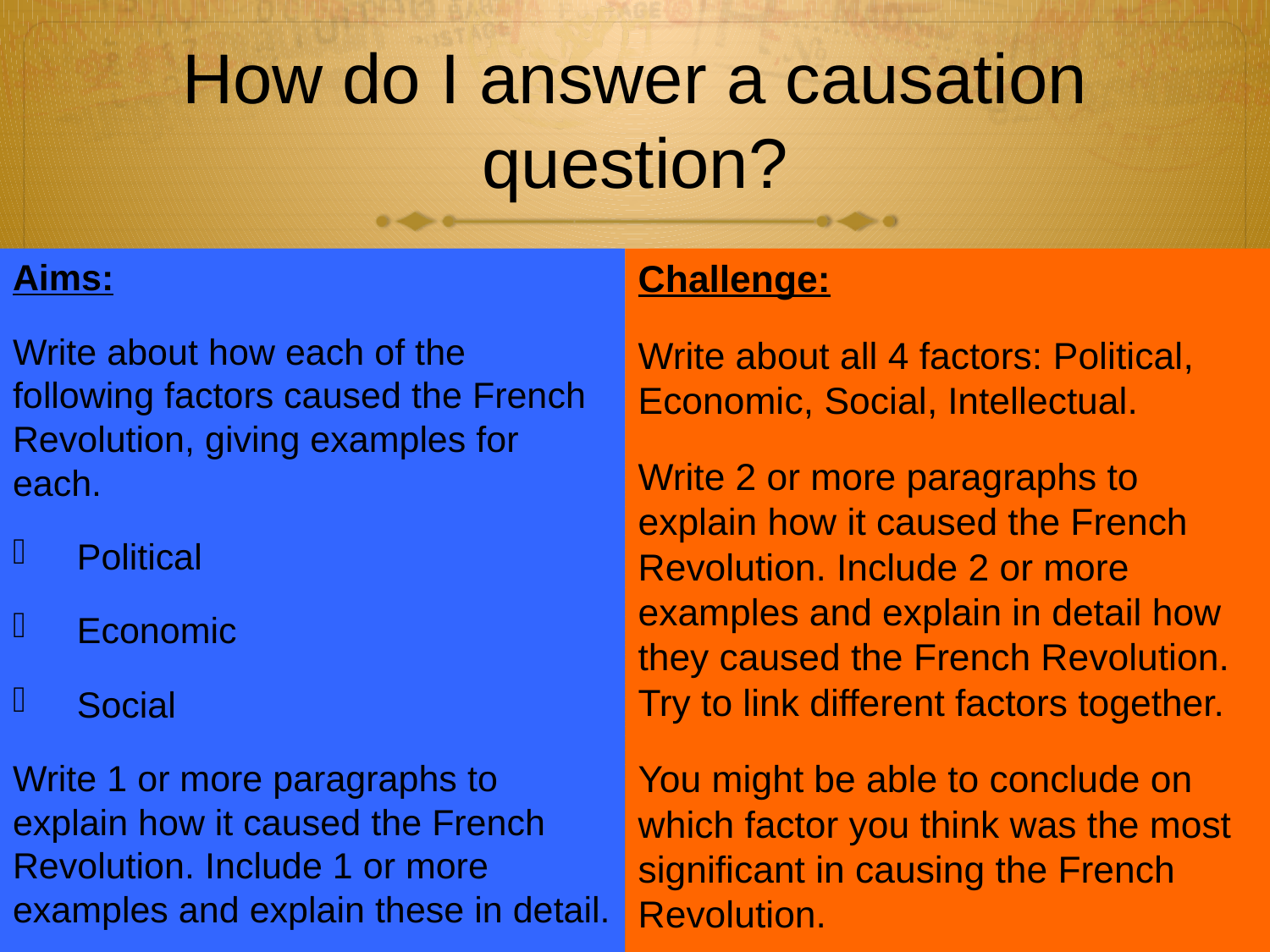

# How do I answer a causation question?
Aims:
Write about how each of the following factors caused the French Revolution, giving examples for each.
Political
Economic
Social
Write 1 or more paragraphs to explain how it caused the French Revolution. Include 1 or more examples and explain these in detail.

Challenge:
Write about all 4 factors: Political, Economic, Social, Intellectual.
Write 2 or more paragraphs to explain how it caused the French Revolution. Include 2 or more examples and explain in detail how they caused the French Revolution. Try to link different factors together.
You might be able to conclude on which factor you think was the most significant in causing the French Revolution.